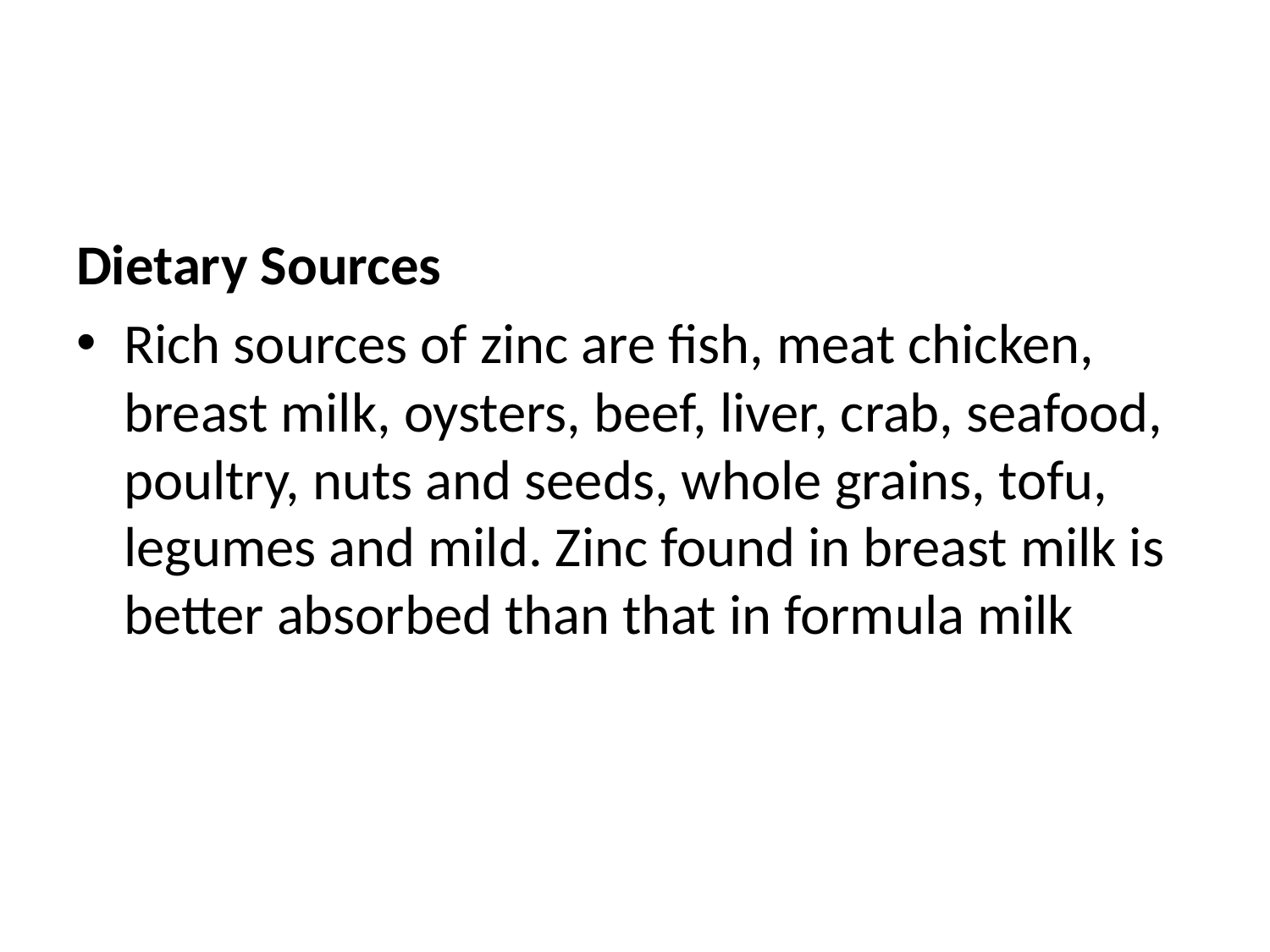

#
Dietary Sources
Rich sources of zinc are fish, meat chicken, breast milk, oysters, beef, liver, crab, seafood, poultry, nuts and seeds, whole grains, tofu, legumes and mild. Zinc found in breast milk is better absorbed than that in formula milk